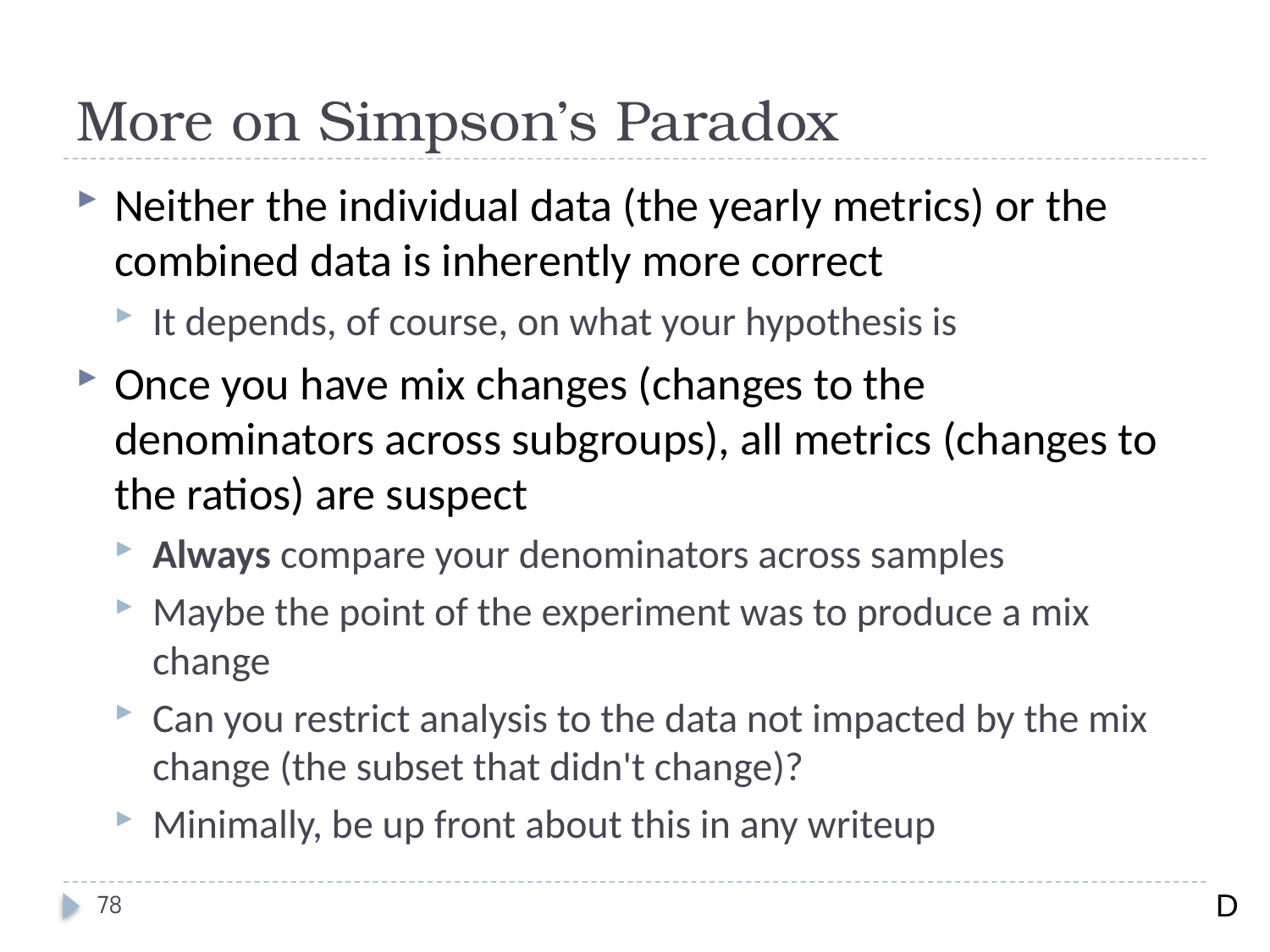

# More on Simpson’s Paradox
Neither the individual data (the yearly metrics) or the combined data is inherently more correct
It depends, of course, on what your hypothesis is
Once you have mix changes (changes to the denominators across subgroups), all metrics (changes to the ratios) are suspect
Always compare your denominators across samples
Maybe the point of the experiment was to produce a mix change
Can you restrict analysis to the data not impacted by the mix change (the subset that didn't change)?
Minimally, be up front about this in any writeup

D
78